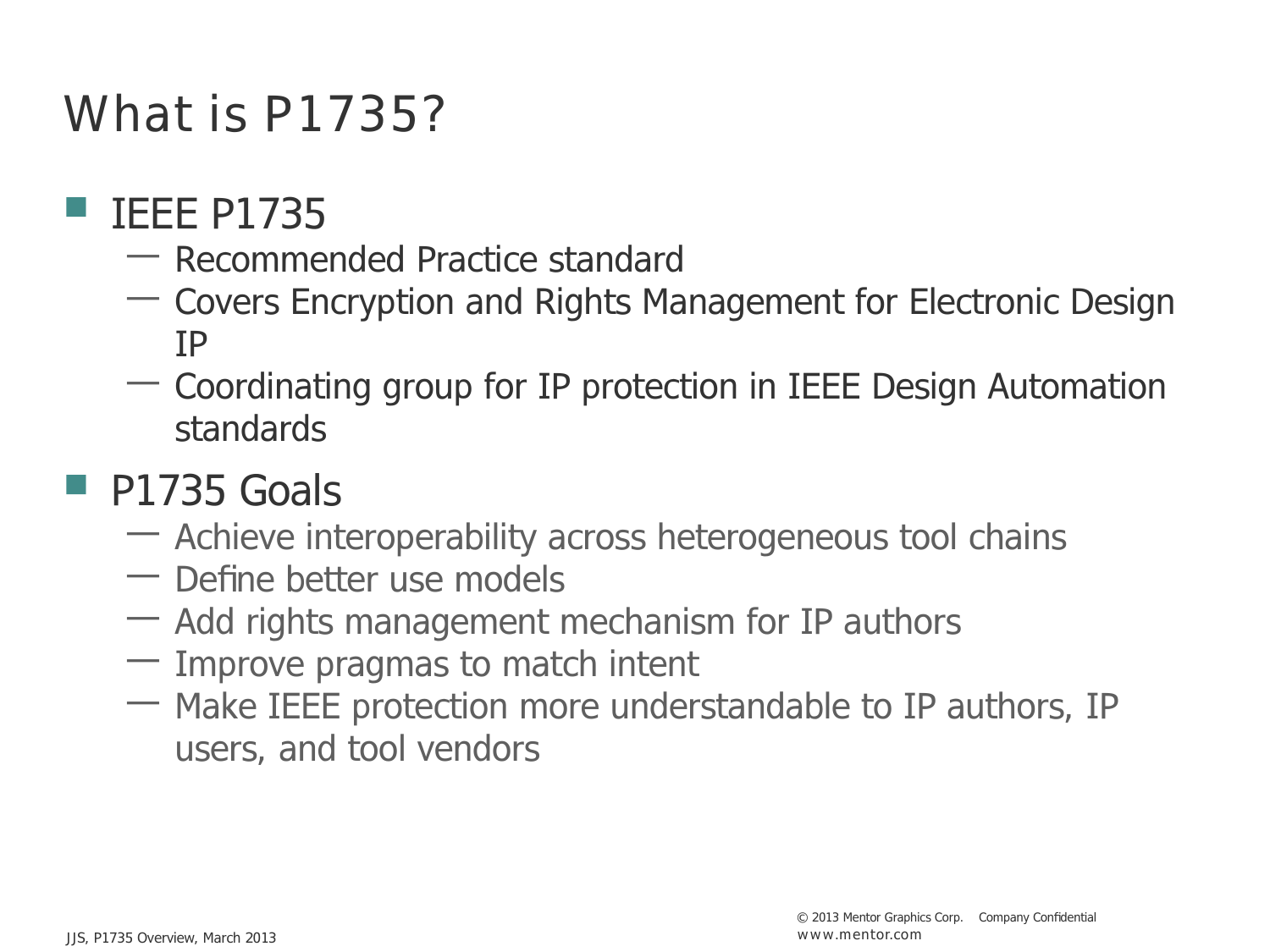

# What is P1735?
IEEE P1735
Recommended Practice standard
Covers Encryption and Rights Management for Electronic Design IP
Coordinating group for IP protection in IEEE Design Automation standards
P1735 Goals
Achieve interoperability across heterogeneous tool chains
Define better use models
Add rights management mechanism for IP authors
Improve pragmas to match intent
Make IEEE protection more understandable to IP authors, IP users, and tool vendors
JJS, P1735 Overview, March 2013
6